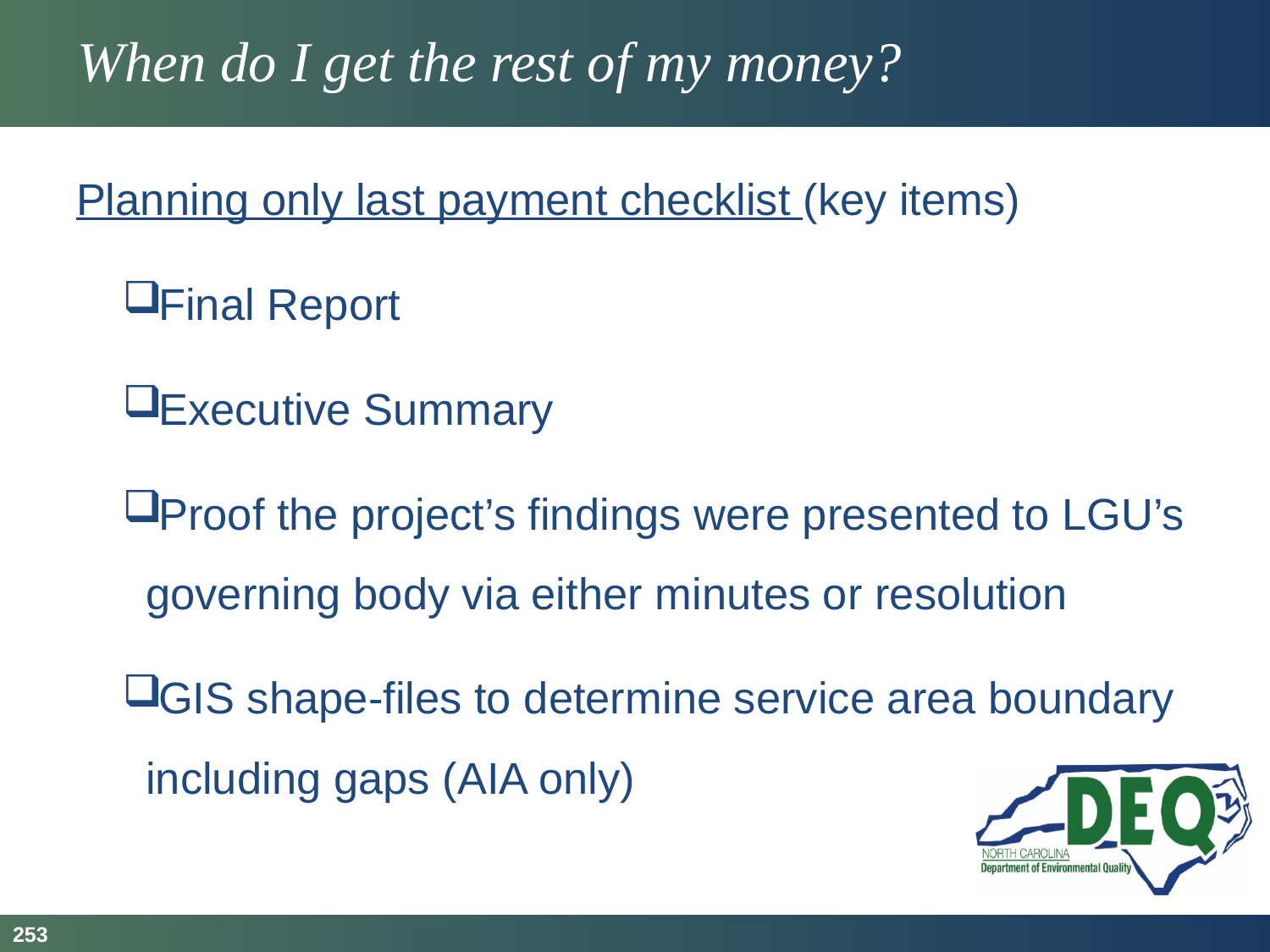

# When do I get the rest of my money?
Planning only last payment checklist (key items)
Final Report
Executive Summary
Proof the project’s findings were presented to LGU’s governing body via either minutes or resolution
GIS shape-files to determine service area boundary including gaps (AIA only)

253